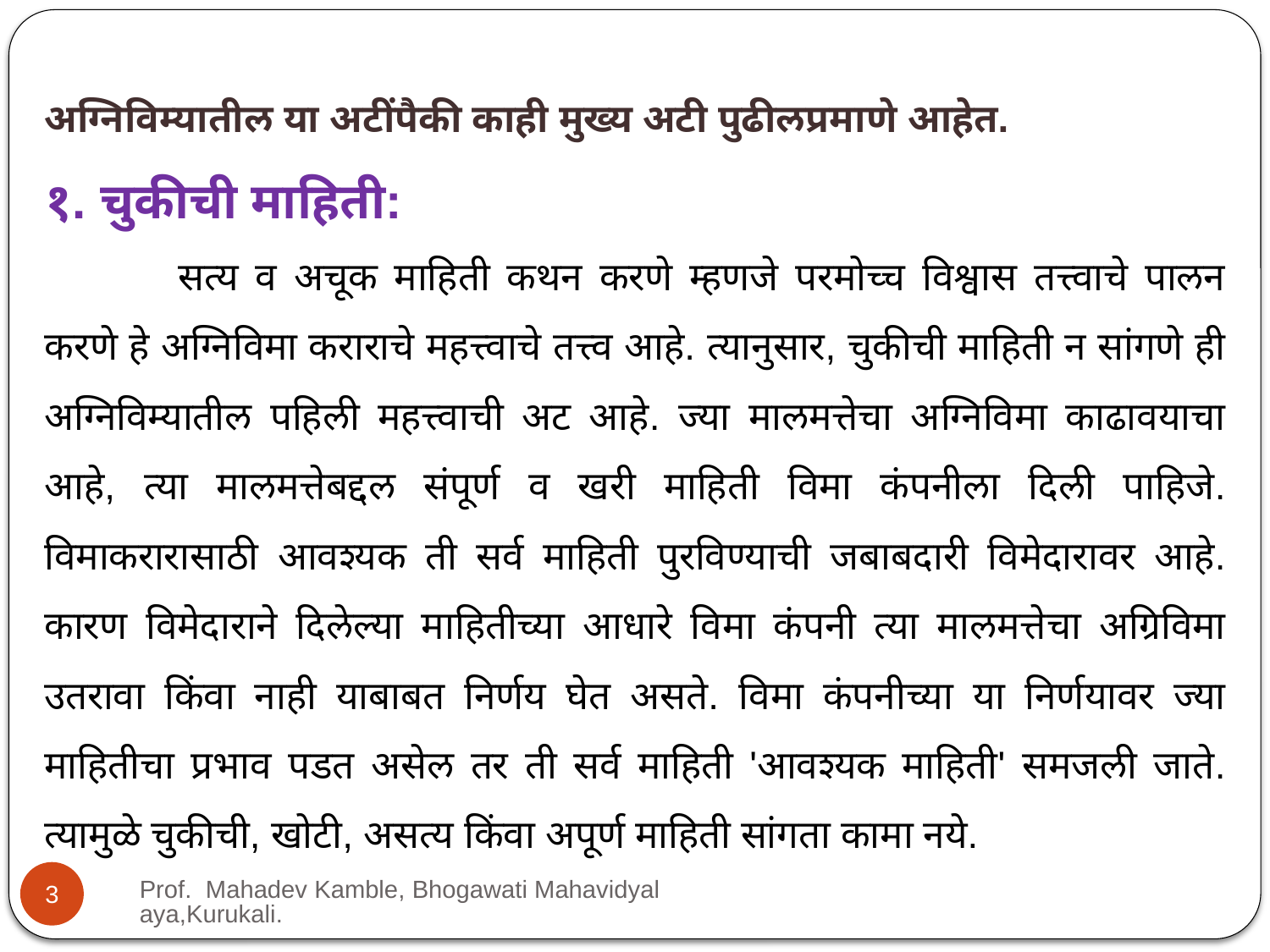

अग्निविम्यातील या अटींपैकी काही मुख्य अटी पुढीलप्रमाणे आहेत.
१. चुकीची माहिती:
 	सत्य व अचूक माहिती कथन करणे म्हणजे परमोच्च विश्वास तत्त्वाचे पालन करणे हे अग्निविमा कराराचे महत्त्वाचे तत्त्व आहे. त्यानुसार, चुकीची माहिती न सांगणे ही अग्निविम्यातील पहिली महत्त्वाची अट आहे. ज्या मालमत्तेचा अग्निविमा काढावयाचा आहे, त्या मालमत्तेबद्दल संपूर्ण व खरी माहिती विमा कंपनीला दिली पाहिजे. विमाकरारासाठी आवश्यक ती सर्व माहिती पुरविण्याची जबाबदारी विमेदारावर आहे. कारण विमेदाराने दिलेल्या माहितीच्या आधारे विमा कंपनी त्या मालमत्तेचा अग्रिविमा उतरावा किंवा नाही याबाबत निर्णय घेत असते. विमा कंपनीच्या या निर्णयावर ज्या माहितीचा प्रभाव पडत असेल तर ती सर्व माहिती 'आवश्यक माहिती' समजली जाते. त्यामुळे चुकीची, खोटी, असत्य किंवा अपूर्ण माहिती सांगता कामा नये.
Prof.  Mahadev Kamble, Bhogawati Mahavidyalaya,Kurukali.
3